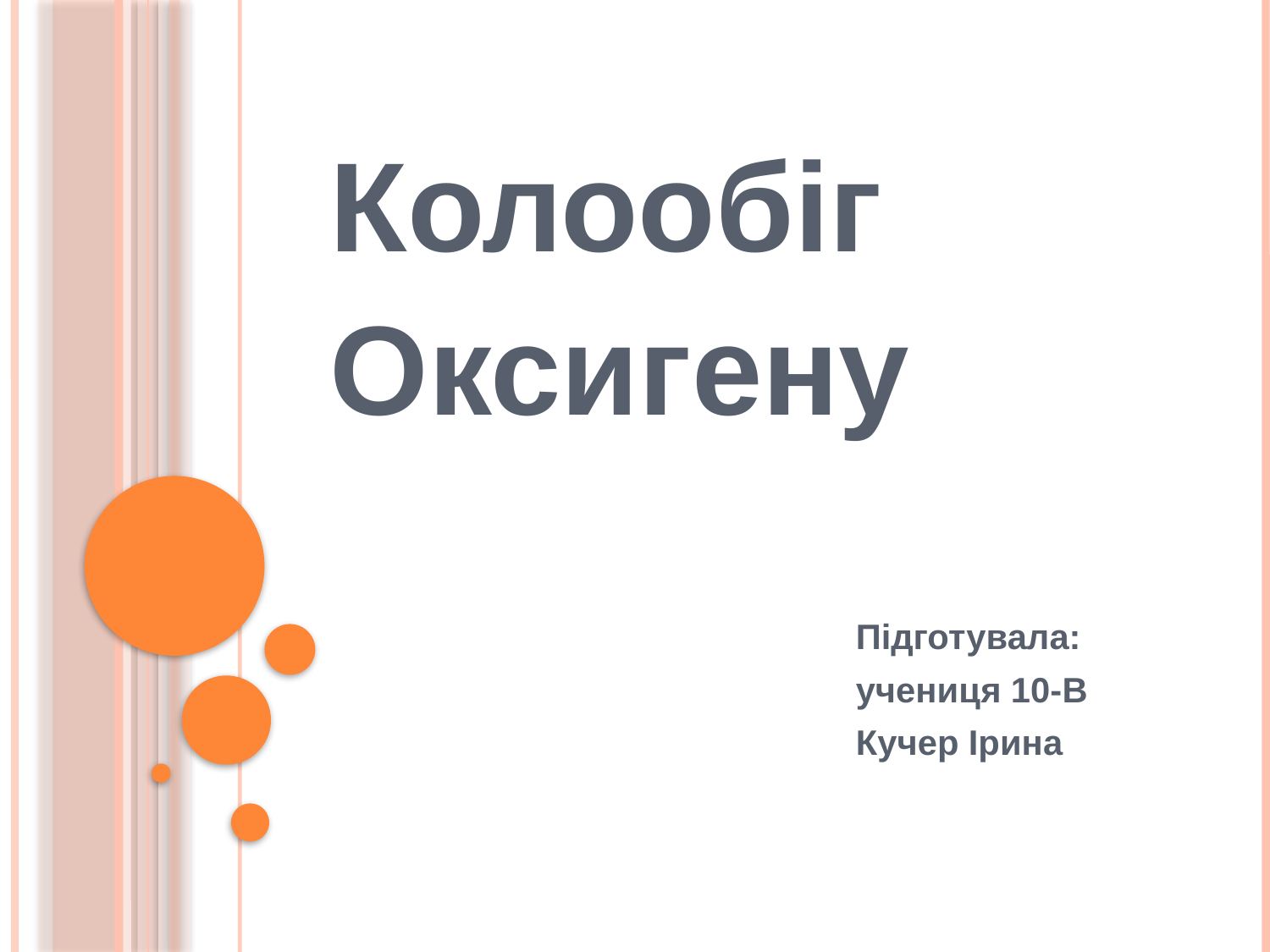

Колообіг
Оксигену

                                                      Підготувала:
                                                      учениця 10-В
                                                      Кучер Ірина